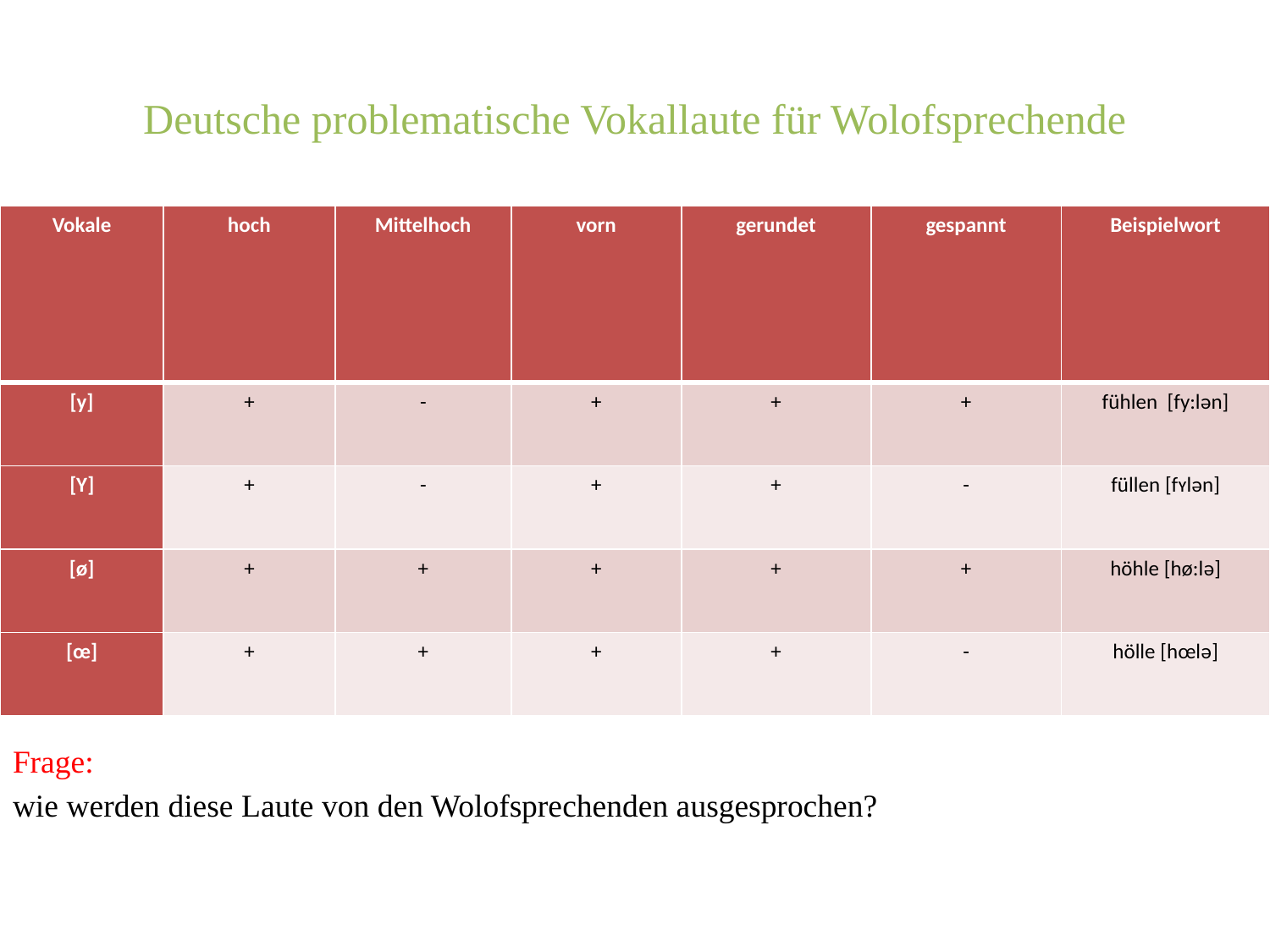

# Deutsche problematische Vokallaute für Wolofsprechende

Frage:
wie werden diese Laute von den Wolofsprechenden ausgesprochen?
| Vokale | hoch | Mittelhoch | vorn | gerundet | gespannt | Beispielwort |
| --- | --- | --- | --- | --- | --- | --- |
| [y] | + | - | + | + | + | fühlen [fy:lәn] |
| [Y] | + | - | + | + | - | füllen [fʏlәn] |
| [ø] | + | + | + | + | + | höhle [hø:lә] |
| [œ] | + | + | + | + | - | hölle [hœlә] |